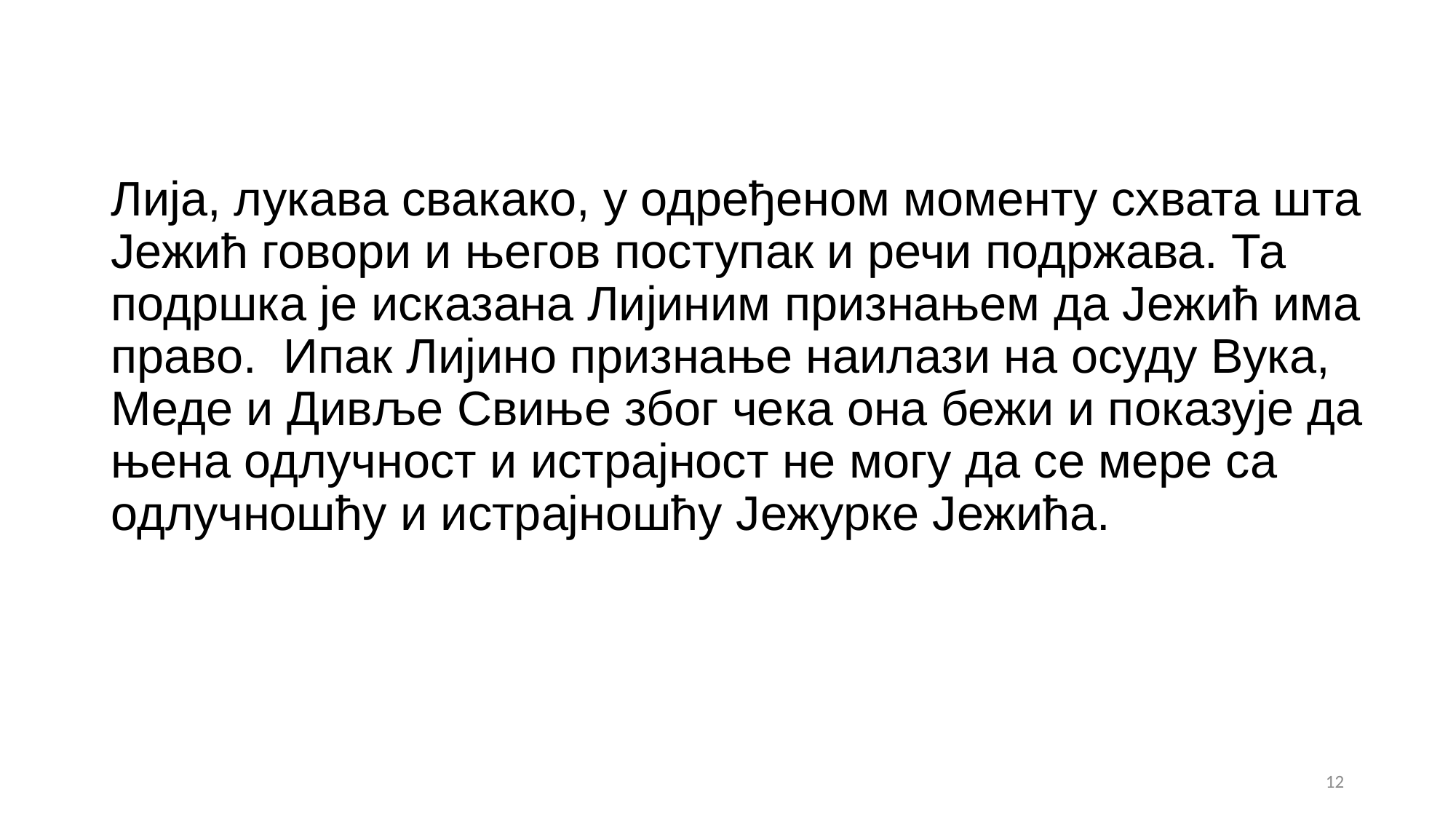

# Лија, лукава свакако, у одређеном моменту схвата шта Јежић говори и његов поступак и речи подржава. Та подршка је исказана Лијиним признањем да Јежић има право.  Ипак Лијино признање наилази на осуду Вука, Меде и Дивље Свиње због чека она бежи и показује да њена одлучност и истрајност не могу да се мере са одлучношћу и истрајношћу Јежурке Јежића.
12